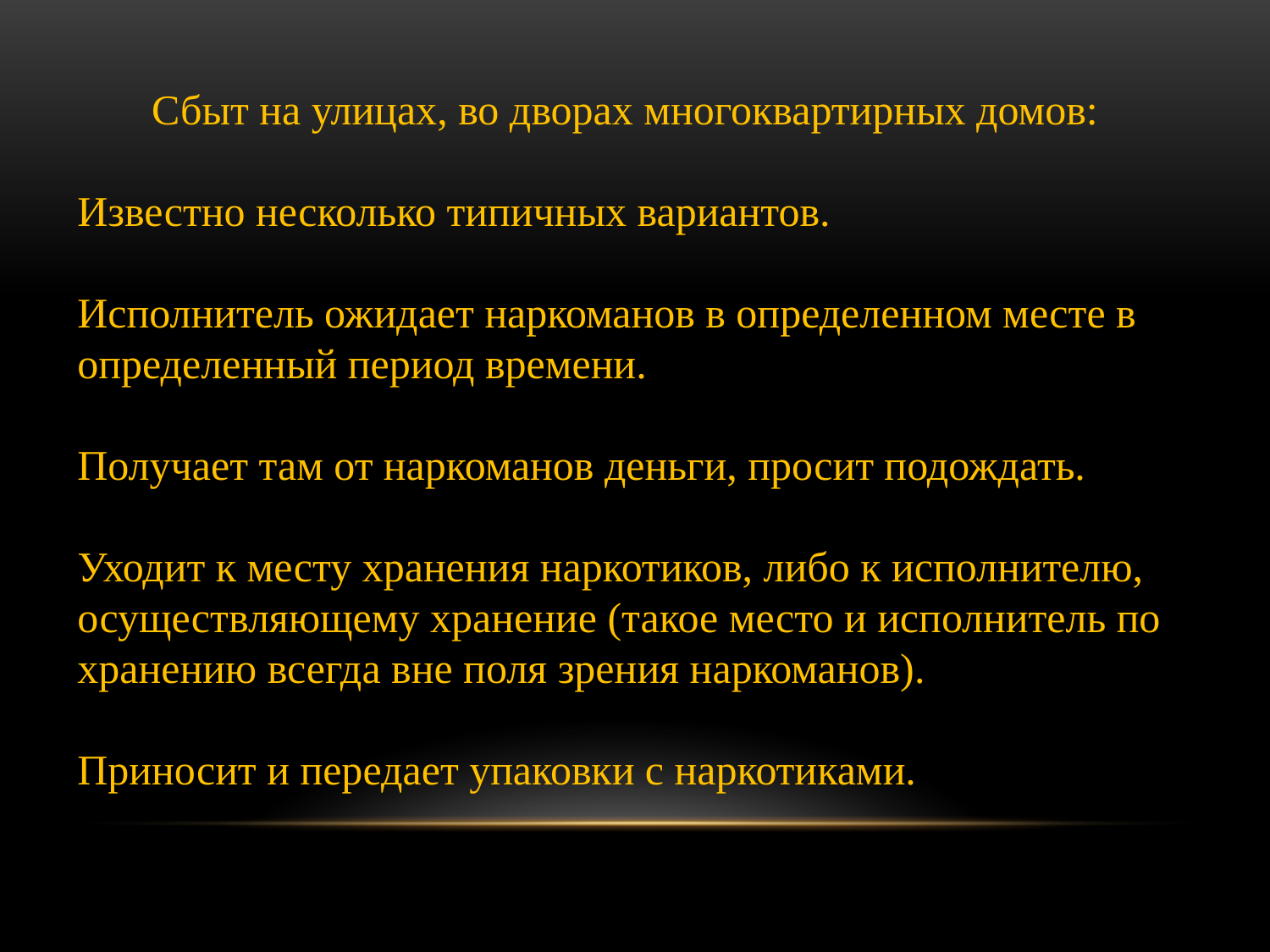

Сбыт на улицах, во дворах многоквартирных домов:

Известно несколько типичных вариантов.

Исполнитель ожидает наркоманов в определенном месте в определенный период времени.

Получает там от наркоманов деньги, просит подождать.

Уходит к месту хранения наркотиков, либо к исполнителю, осуществляющему хранение (такое место и исполнитель по хранению всегда вне поля зрения наркоманов).

Приносит и передает упаковки с наркотиками.